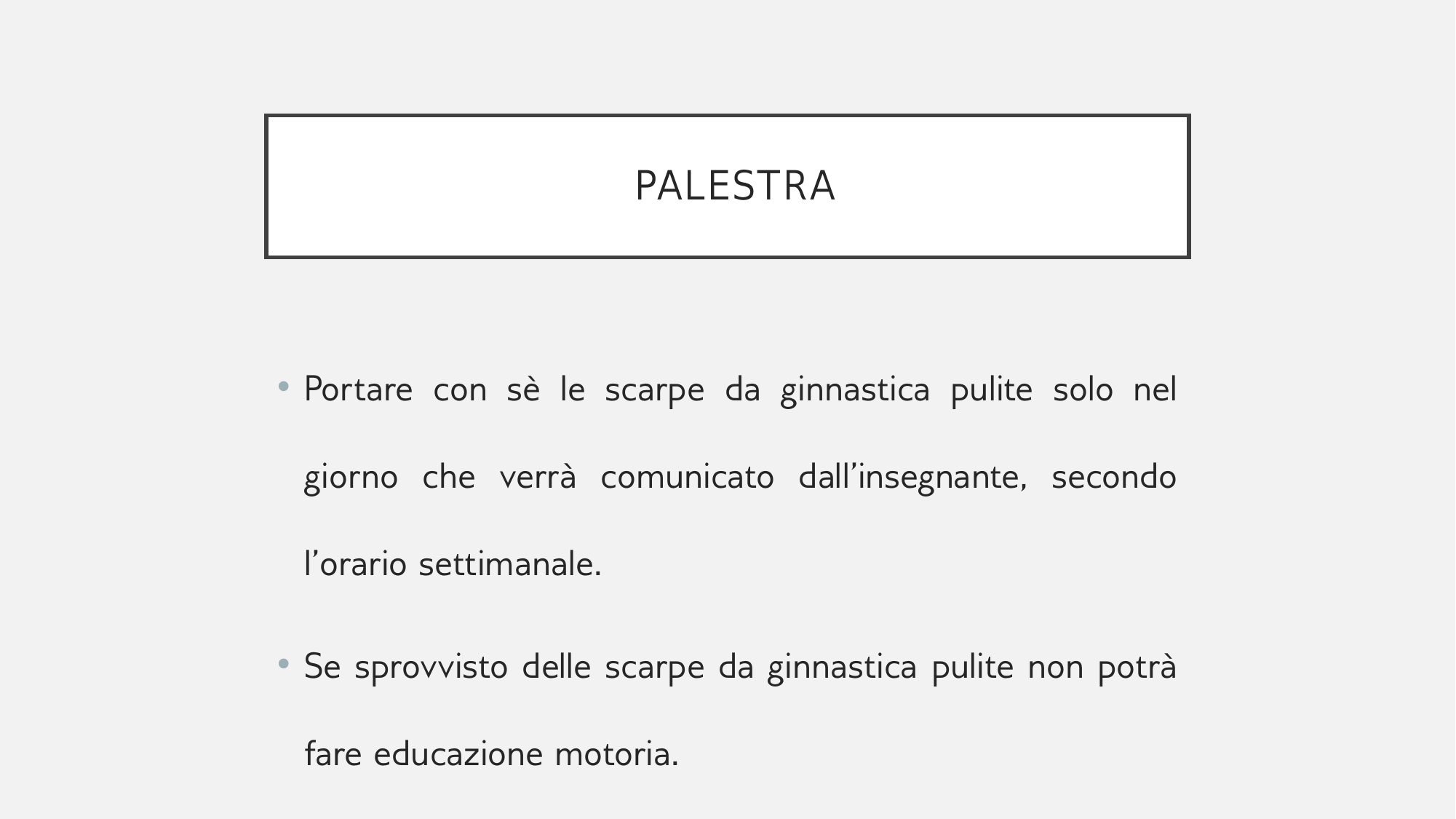

# PALESTRA
Portare con sè le scarpe da ginnastica pulite solo nel giorno che verrà comunicato dall’insegnante, secondo l’orario settimanale.
Se sprovvisto delle scarpe da ginnastica pulite non potrà fare educazione motoria.